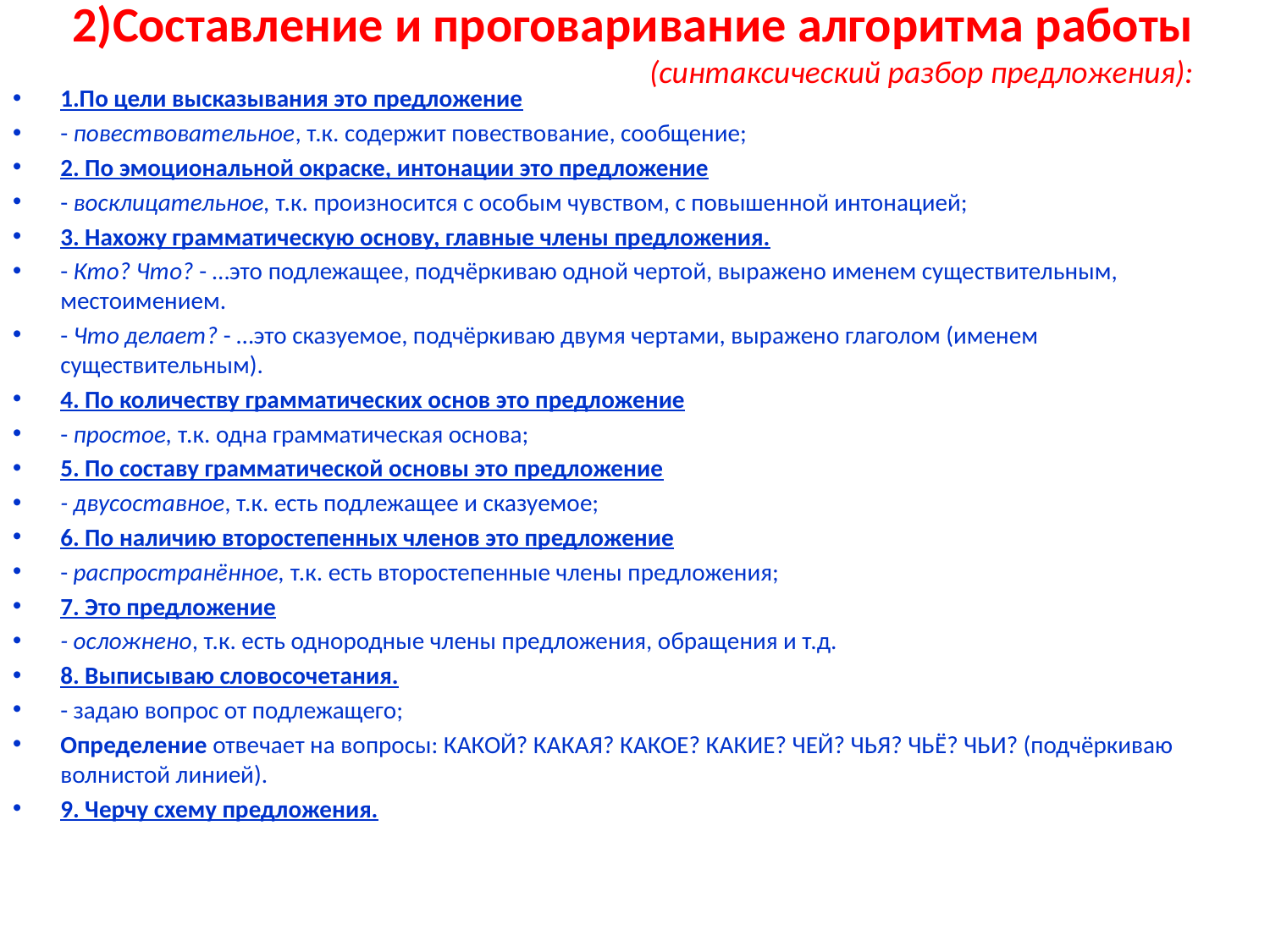

# 2)Составление и проговаривание алгоритма работы (синтаксический разбор предложения):
1.По цели высказывания это предложение
- повествовательное, т.к. содержит повествование, сообщение;
2. По эмоциональной окраске, интонации это предложение
- восклицательное, т.к. произносится с особым чувством, с повышенной интонацией;
3. Нахожу грамматическую основу, главные члены предложения.
- Кто? Что? - …это подлежащее, подчёркиваю одной чертой, выражено именем существительным, местоимением.
- Что делает? - …это сказуемое, подчёркиваю двумя чертами, выражено глаголом (именем существительным).
4. По количеству грамматических основ это предложение
- простое, т.к. одна грамматическая основа;
5. По составу грамматической основы это предложение
- двусоставное, т.к. есть подлежащее и сказуемое;
6. По наличию второстепенных членов это предложение
- распространённое, т.к. есть второстепенные члены предложения;
7. Это предложение
- осложнено, т.к. есть однородные члены предложения, обращения и т.д.
8. Выписываю словосочетания.
- задаю вопрос от подлежащего;
Определение отвечает на вопросы: КАКОЙ? КАКАЯ? КАКОЕ? КАКИЕ? ЧЕЙ? ЧЬЯ? ЧЬЁ? ЧЬИ? (подчёркиваю волнистой линией).
9. Черчу схему предложения.